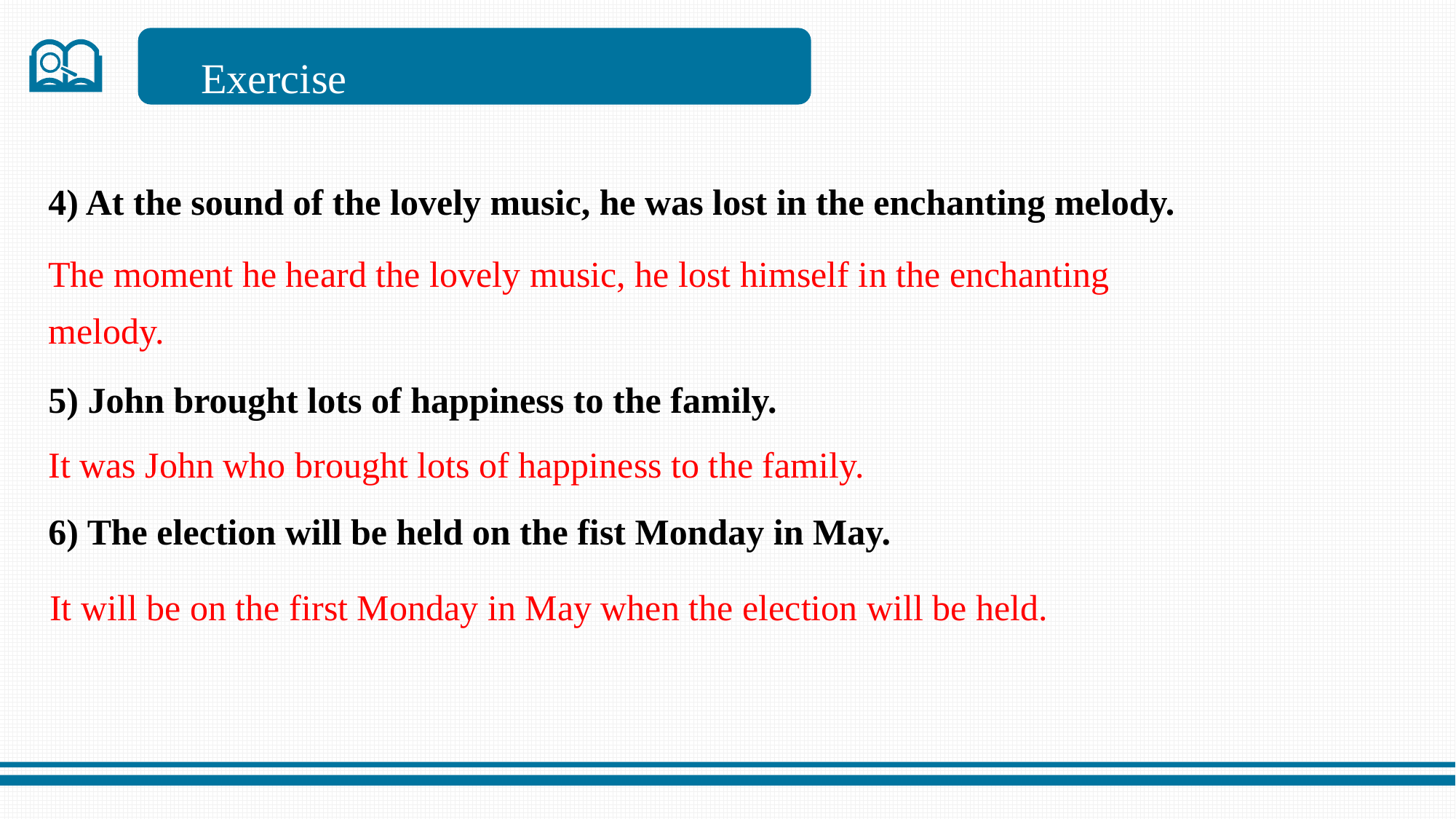

Exercise
4) At the sound of the lovely music, he was lost in the enchanting melody.

5) John brought lots of happiness to the family.

6) The election will be held on the fist Monday in May.
The moment he heard the lovely music, he lost himself in the enchanting melody.
It was John who brought lots of happiness to the family.
 It will be on the first Monday in May when the election will be held.